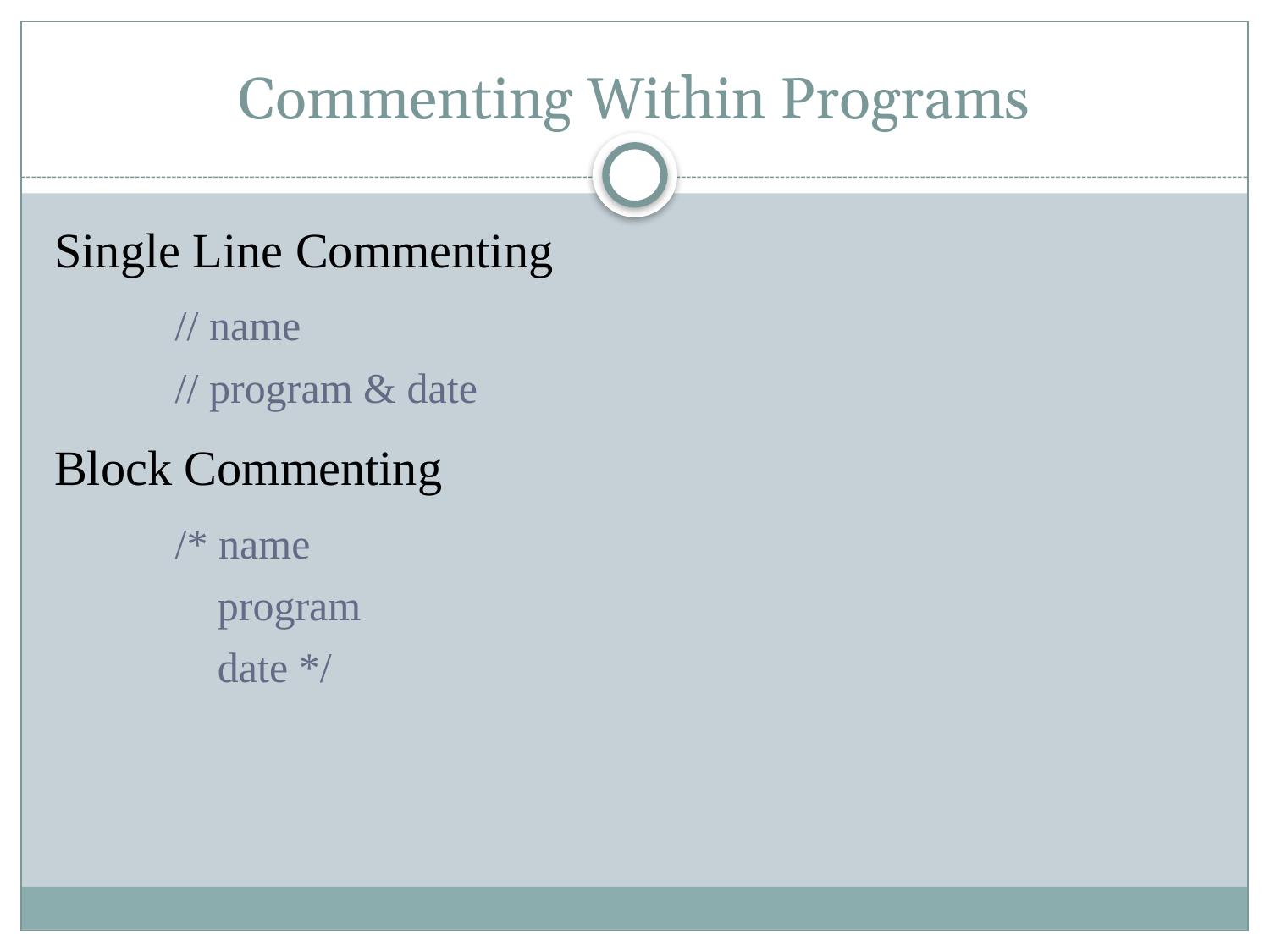

# Commenting Within Programs
Single Line Commenting
// name
// program & date
Block Commenting
/* name
    program
    date */